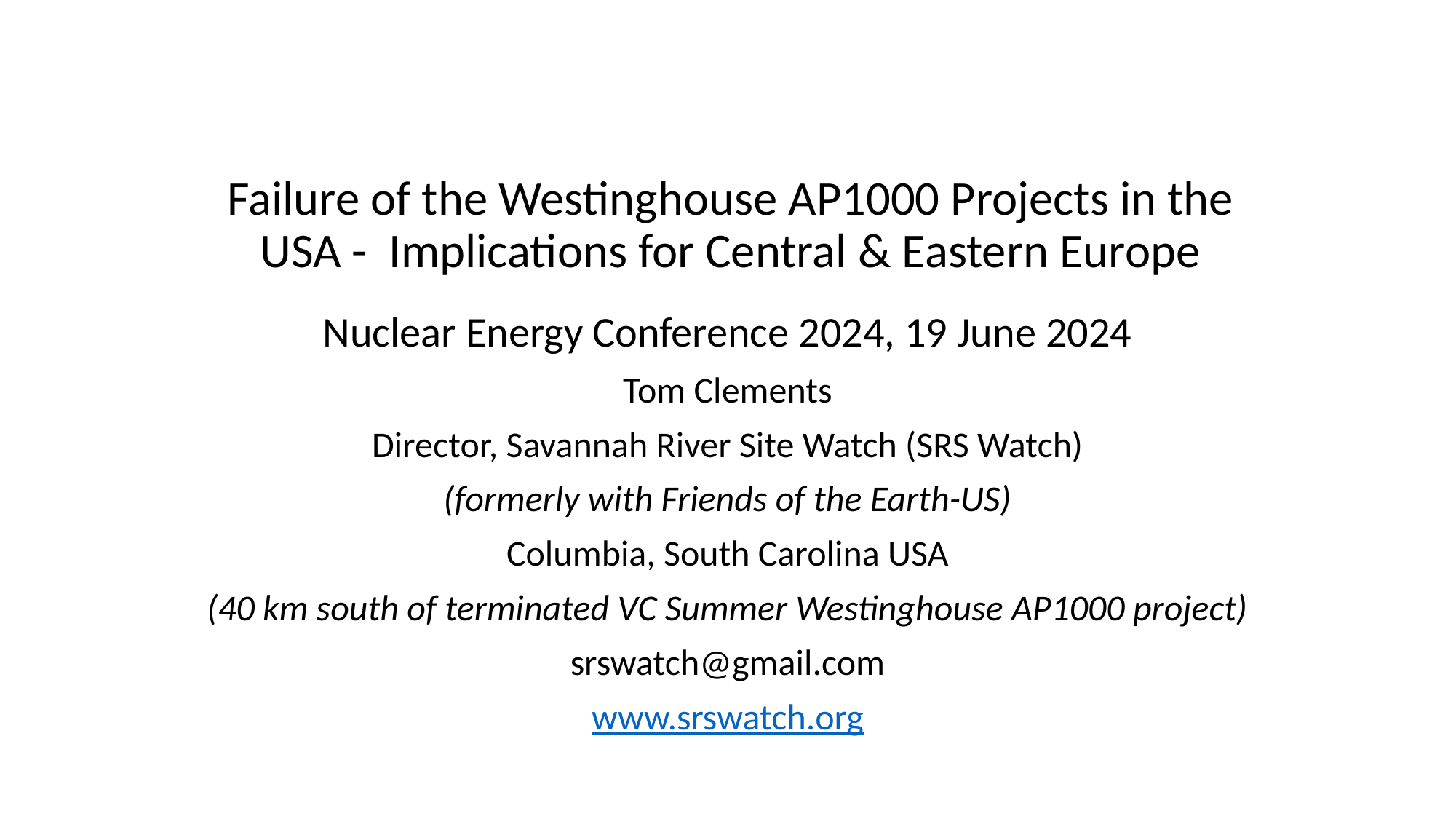

# Failure of the Westinghouse AP1000 Projects in the USA -  Implications for Central & Eastern Europe
Nuclear Energy Conference 2024, 19 June 2024
Tom Clements
Director, Savannah River Site Watch (SRS Watch)
(formerly with Friends of the Earth-US)
Columbia, South Carolina USA
(40 km south of terminated VC Summer Westinghouse AP1000 project)
srswatch@gmail.com
www.srswatch.org